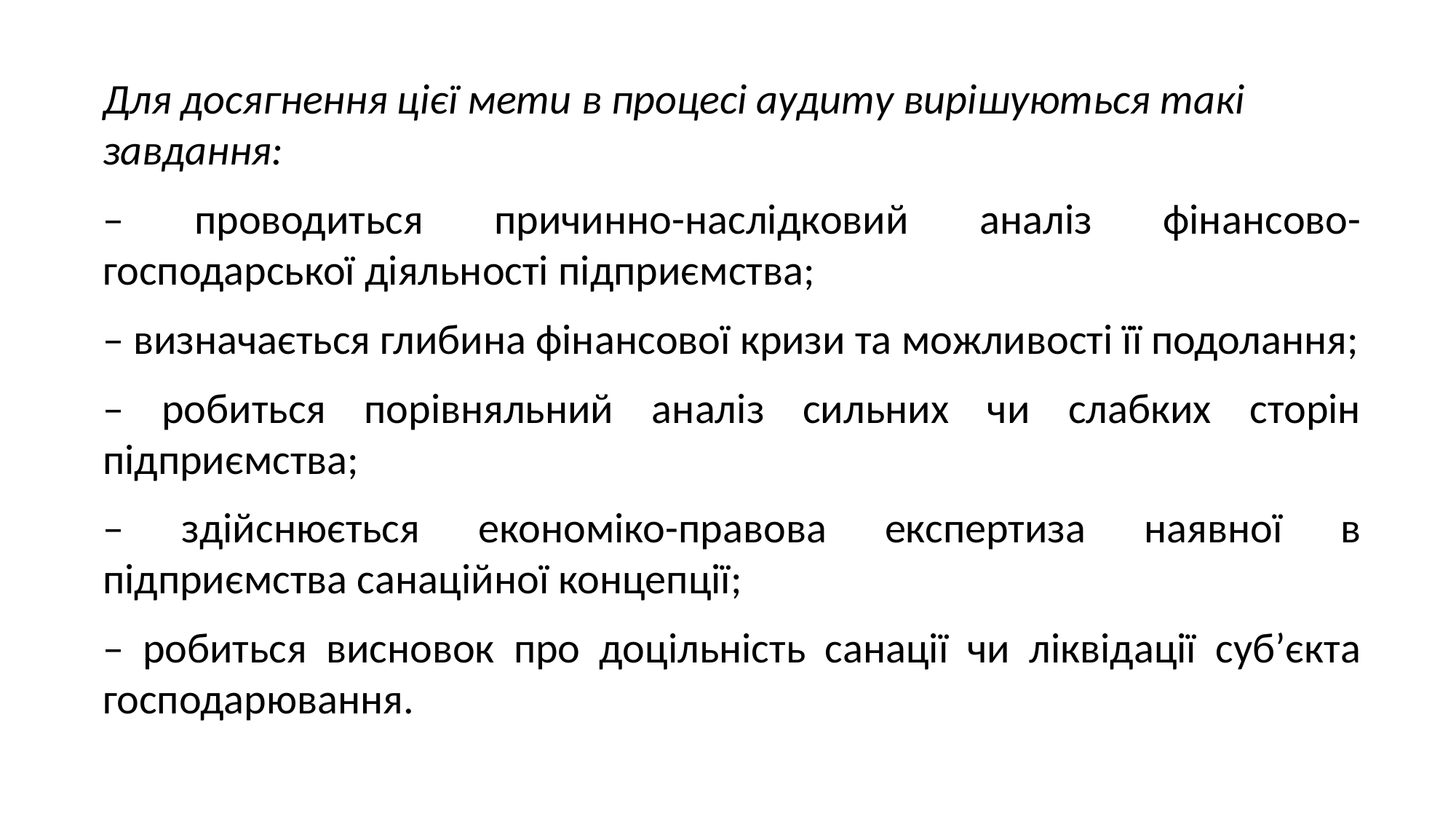

Для досягнення цієї мети в процесі аудиту вирішуються такі  завдання:
– проводиться причинно-наслідковий аналіз фінансово-господарської діяльності підприємства;
– визначається глибина фінансової кризи та можливості її подолання;
– робиться порівняльний аналіз сильних чи слабких сторін підприємства;
– здійснюється економіко-правова експертиза наявної в підприємства санаційної концепції;
– робиться висновок про доцільність санації чи ліквідації суб’єкта господарювання.